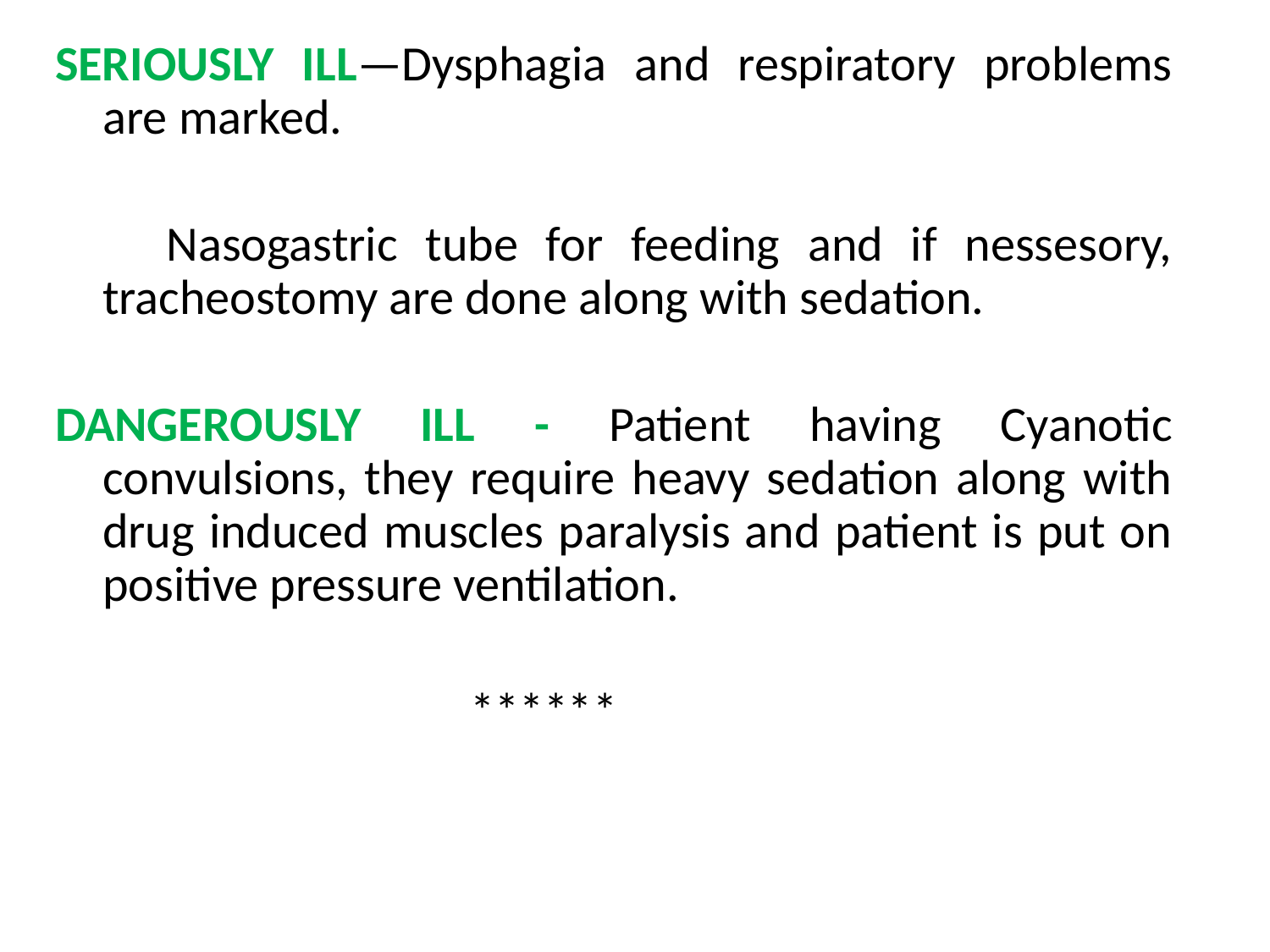

SERIOUSLY ILL—Dysphagia and respiratory problems are marked.

    Nasogastric tube for feeding and if nessesory, tracheostomy are done along with sedation.

DANGEROUSLY ILL - Patient having Cyanotic convulsions, they require heavy sedation along with drug induced muscles paralysis and patient is put on positive pressure ventilation.

                                     ******